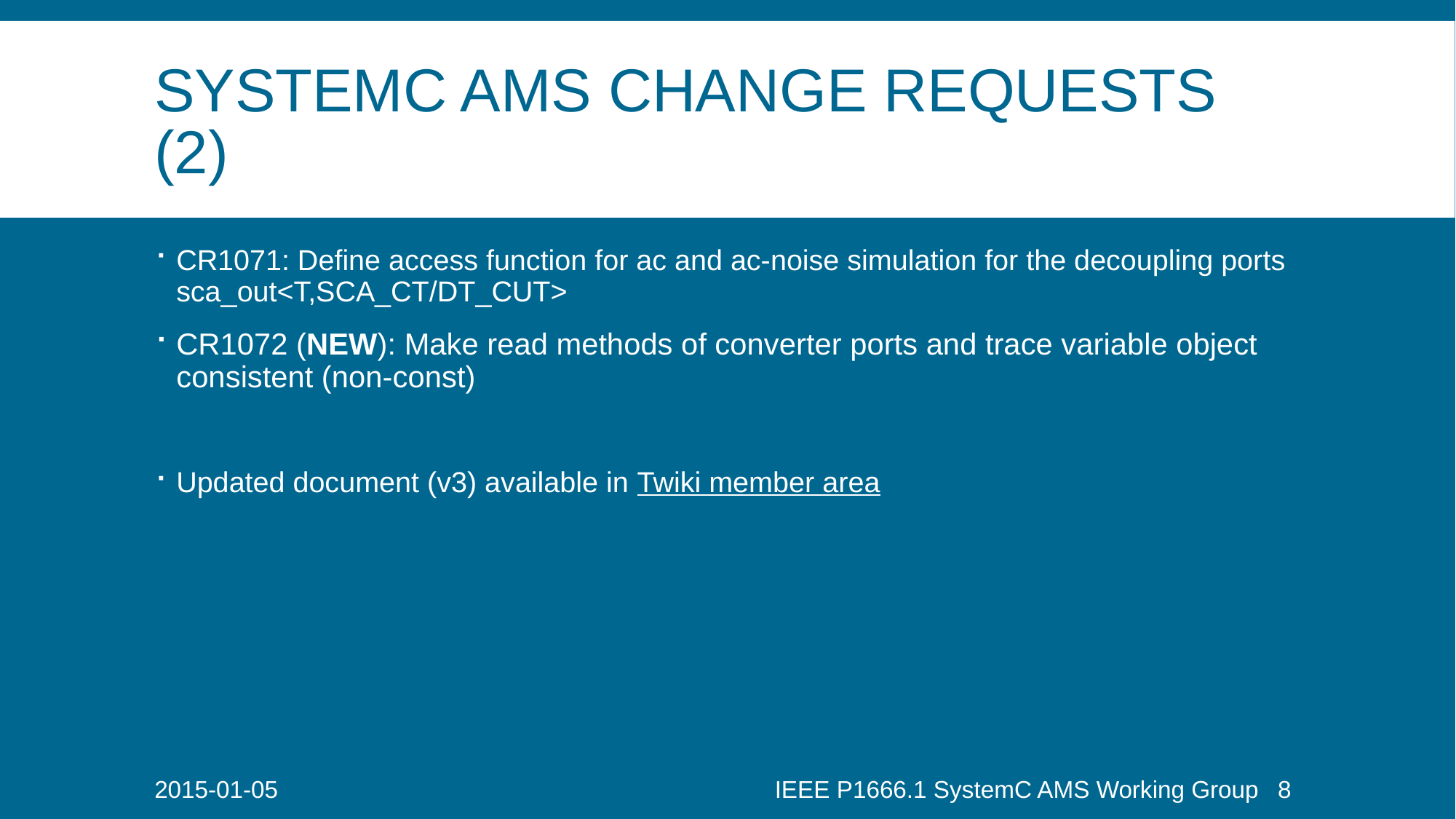

# SystemC AMS change requests (2)
CR1071: Define access function for ac and ac-noise simulation for the decoupling ports sca_out<T,SCA_CT/DT_CUT>
CR1072 (NEW): Make read methods of converter ports and trace variable object consistent (non-const)

Updated document (v3) available in Twiki member area
2015-01-05
IEEE P1666.1 SystemC AMS Working Group
8